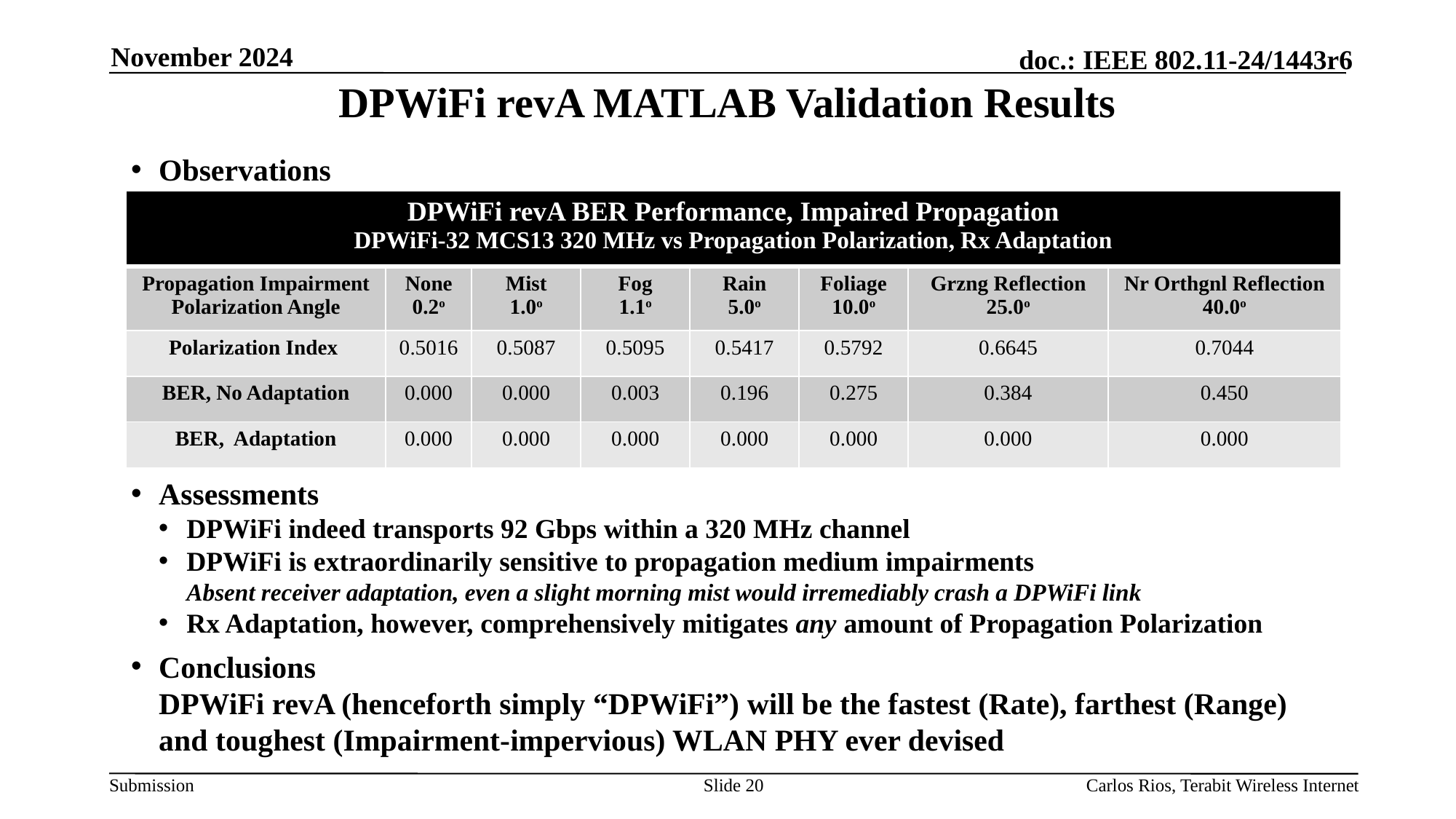

November 2024
DPWiFi revA MATLAB Validation Results
Observations

Assessments
DPWiFi indeed transports 92 Gbps within a 320 MHz channel
DPWiFi is extraordinarily sensitive to propagation medium impairments
Absent receiver adaptation, even a slight morning mist would irremediably crash a DPWiFi link
Rx Adaptation, however, comprehensively mitigates any amount of Propagation Polarization
Conclusions
DPWiFi revA (henceforth simply “DPWiFi”) will be the fastest (Rate), farthest (Range) and toughest (Impairment-impervious) WLAN PHY ever devised

| DPWiFi revA BER Performance, Impaired Propagation DPWiFi-32 MCS13 320 MHz vs Propagation Polarization, Rx Adaptation |  |  |  |  |  |  |  |
| --- | --- | --- | --- | --- | --- | --- | --- |
| Propagation Impairment Polarization Angle | None 0.2o | Mist 1.0o | Fog 1.1o | Rain 5.0o | Foliage 10.0o | Grzng Reflection 25.0o | Nr Orthgnl Reflection 40.0o |
| Polarization Index | 0.5016 | 0.5087 | 0.5095 | 0.5417 | 0.5792 | 0.6645 | 0.7044 |
| BER, No Adaptation | 0.000 | 0.000 | 0.003 | 0.196 | 0.275 | 0.384 | 0.450 |
| BER, Adaptation | 0.000 | 0.000 | 0.000 | 0.000 | 0.000 | 0.000 | 0.000 |
Slide 20
Carlos Rios, Terabit Wireless Internet